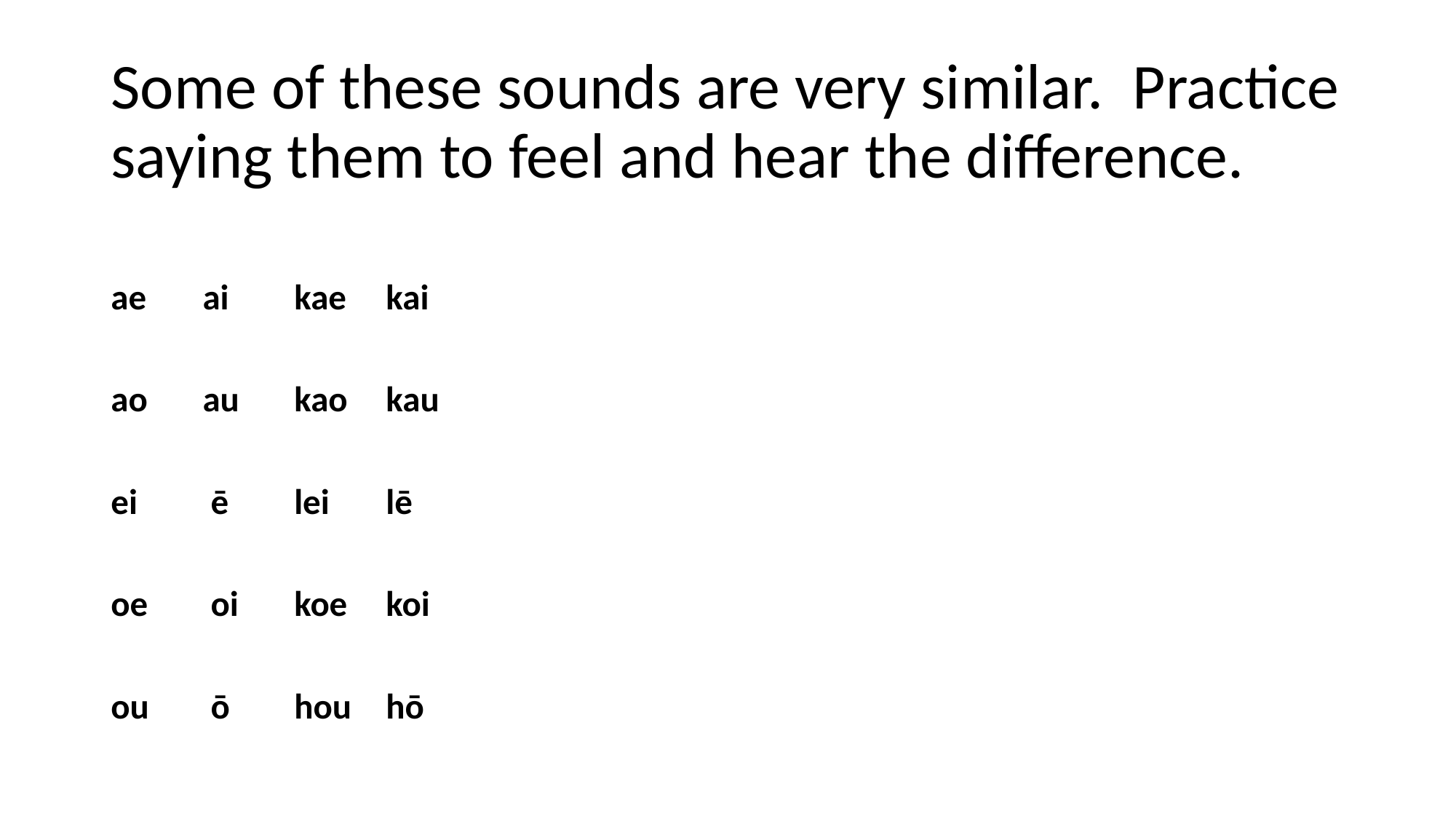

# Some of these sounds are very similar.  Practice saying them to feel and hear the difference.

ae   	ai				kae		kai

ao    	au				kao		kau

ei   	 ē				lei		lē

oe   	 oi				koe		koi

ou 	 ō				hou		hō